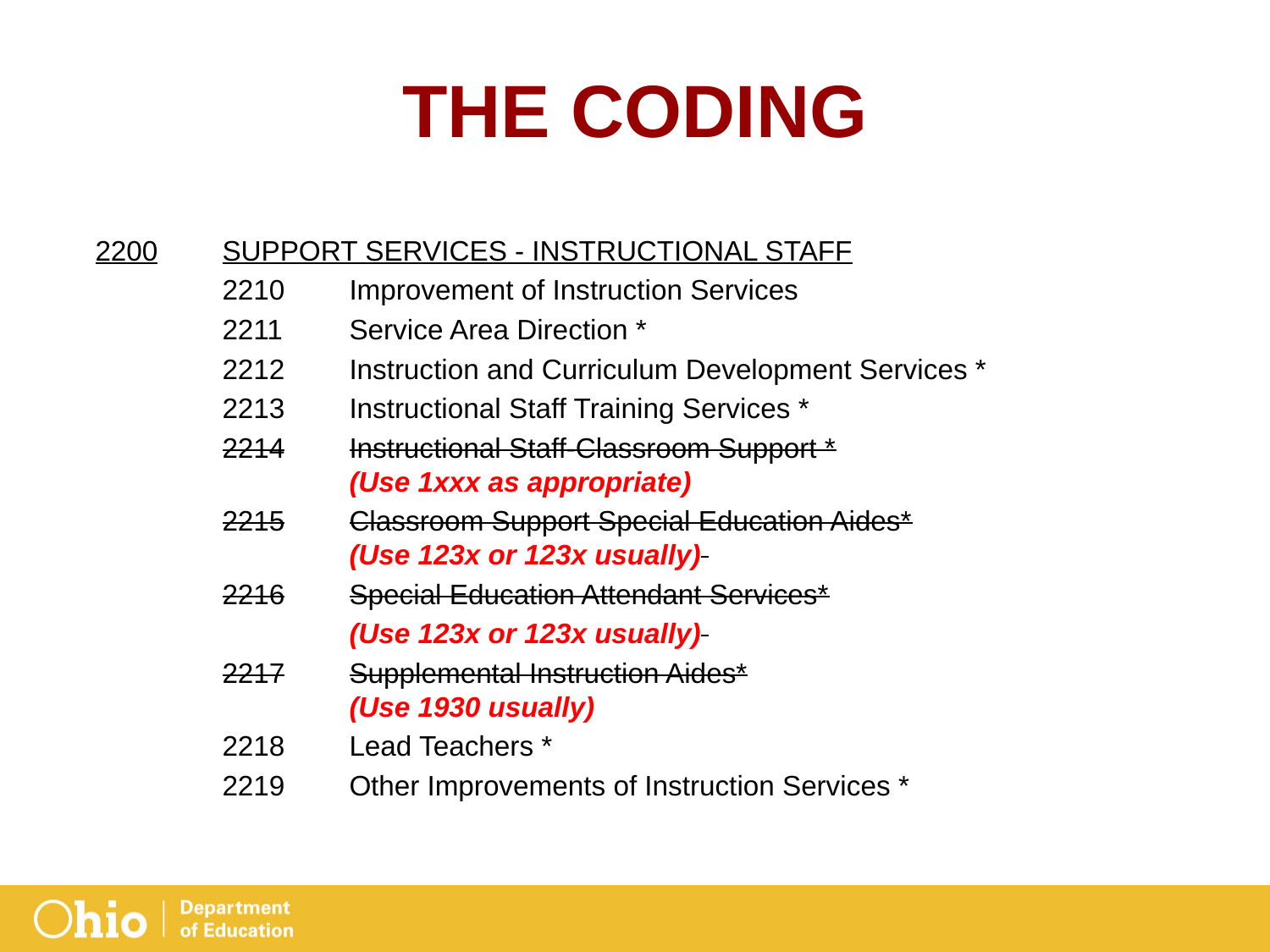

# THE CODING
2200	SUPPORT SERVICES - INSTRUCTIONAL STAFF
	2210	Improvement of Instruction Services
	2211	Service Area Direction *
	2212	Instruction and Curriculum Development Services *
	2213	Instructional Staff Training Services *
	2214	Instructional Staff-Classroom Support *
		(Use 1xxx as appropriate)
	2215	Classroom Support Special Education Aides*
		(Use 123x or 123x usually)
	2216	Special Education Attendant Services*
		(Use 123x or 123x usually)
	2217	Supplemental Instruction Aides*
		(Use 1930 usually)
	2218	Lead Teachers *
	2219	Other Improvements of Instruction Services *